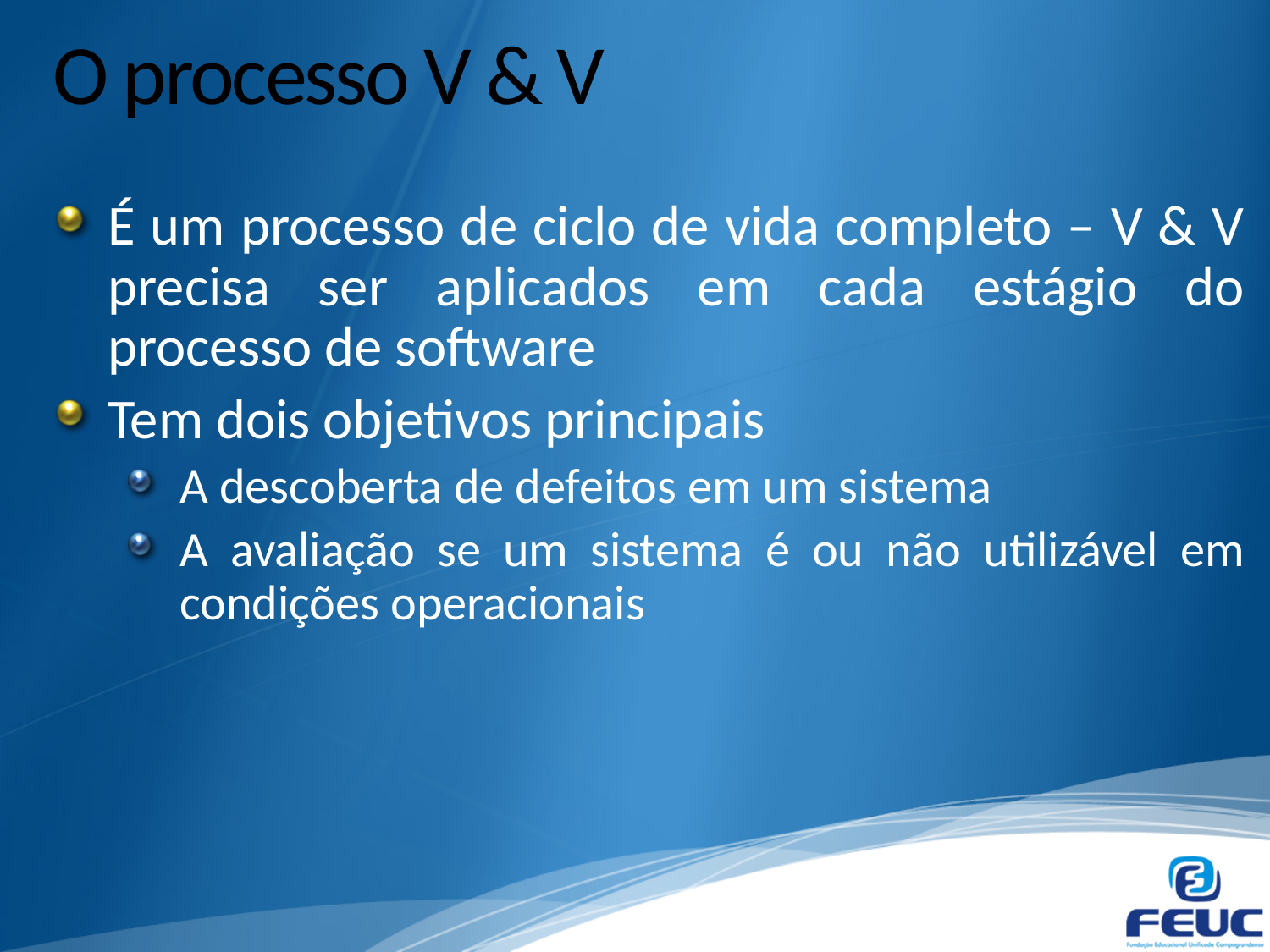

# O processo V & V
É um processo de ciclo de vida completo – V & V precisa ser aplicados em cada estágio do processo de software
Tem dois objetivos principais
A descoberta de defeitos em um sistema
A avaliação se um sistema é ou não utilizável em condições operacionais